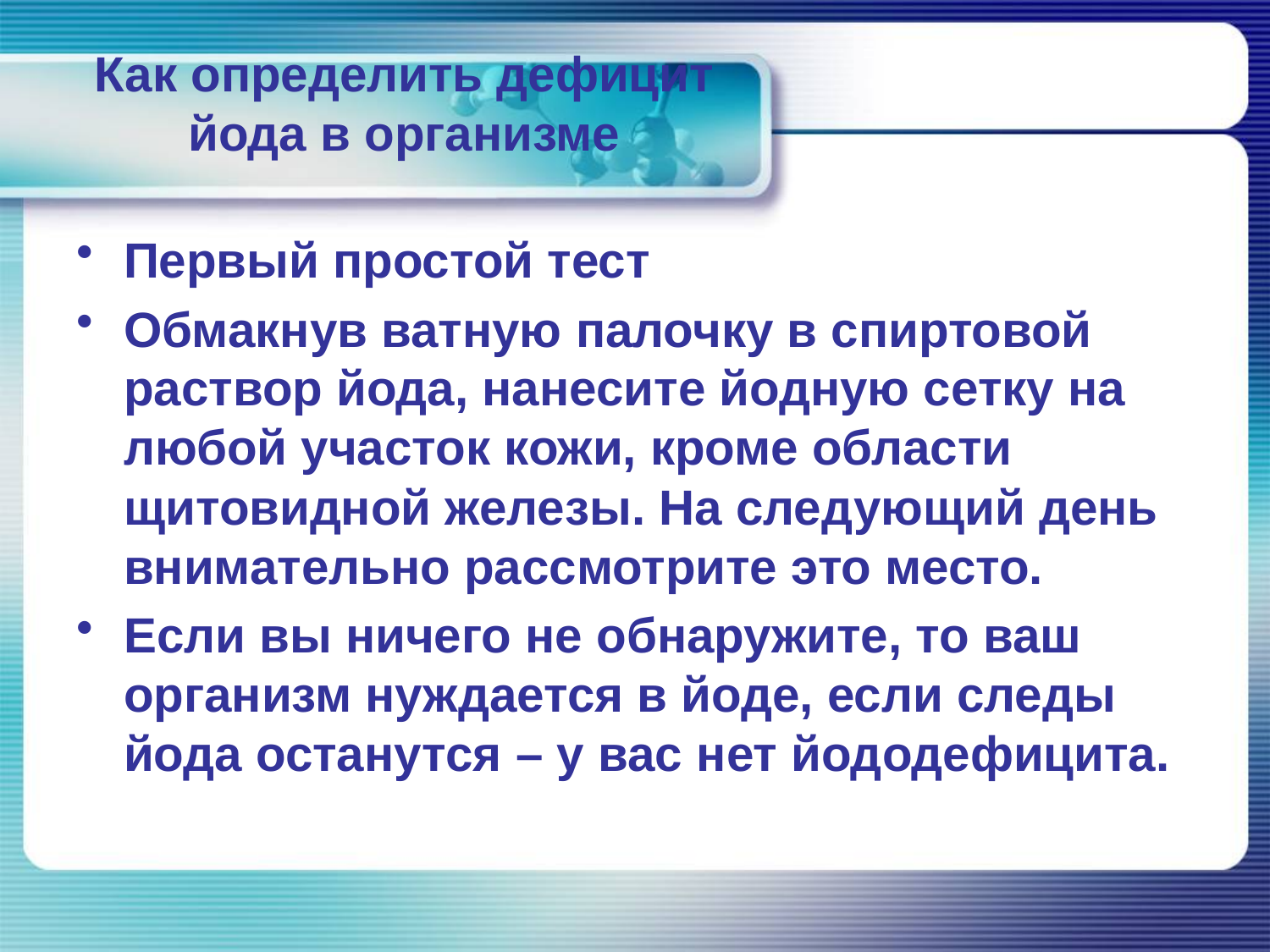

# Как определить дефицит йода в организме
Первый простой тест
Обмакнув ватную палочку в спиртовой раствор йода, нанесите йодную сетку на любой участок кожи, кроме области щитовидной железы. На следующий день внимательно рассмотрите это место.
Если вы ничего не обнаружите, то ваш организм нуждается в йоде, если следы йода останутся – у вас нет йододефицита.